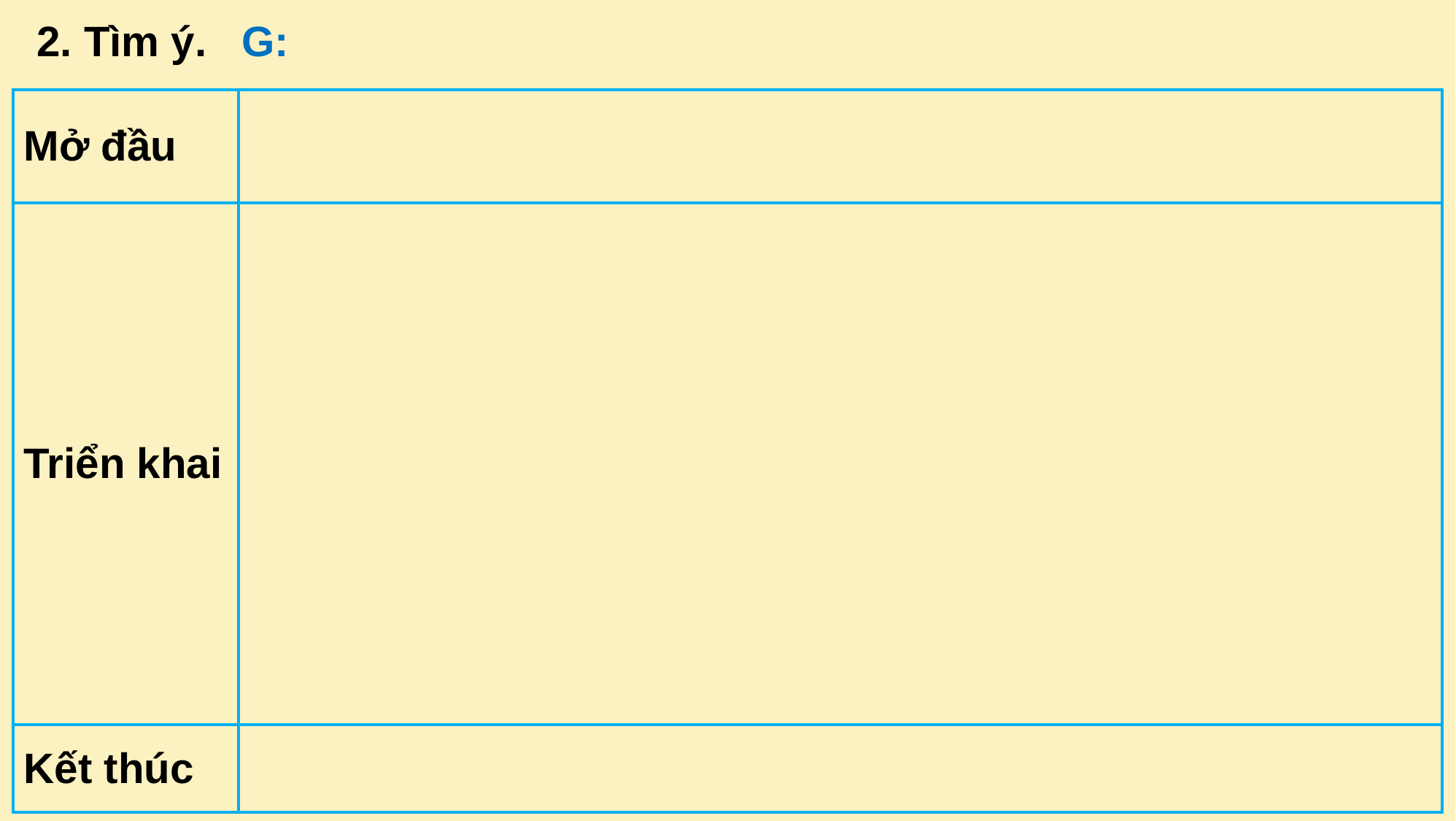

2. Tìm ý.
G:
| Mở đầu | Giới thiệu người gần gũi, thân thiết mà em muốn bày tỏ tình cảm, cảm xúc. |
| --- | --- |
| Triển khai | - Nêu những điều ở người đó làm em xúc động. Ví dụ: + Cử chỉ, lời nói, suy nghĩ, việc làm,… + Những kỉ niệm giữa em và người đó. + Tình cảm của người đó dành cho em. - Nêu rõ tình cảm, cảm xúc của em: + Dùng từ ngữ trực tiếp thể hiện tình cảm, cảm xúc (yêu quý, khâm phục, trân trọng, ngưỡng mộ, nhớ mong,…). + Nêu suy nghĩ, việc làm thể hiện tình cảm, cảm xúc (tìm cách giúp đỡ, luôn nghĩ đến, cố gắng học theo, kể về người đó cho bạn bè nghe,…). |
| Kết thúc | Khẳng định tình cảm, cảm xúc của em. |